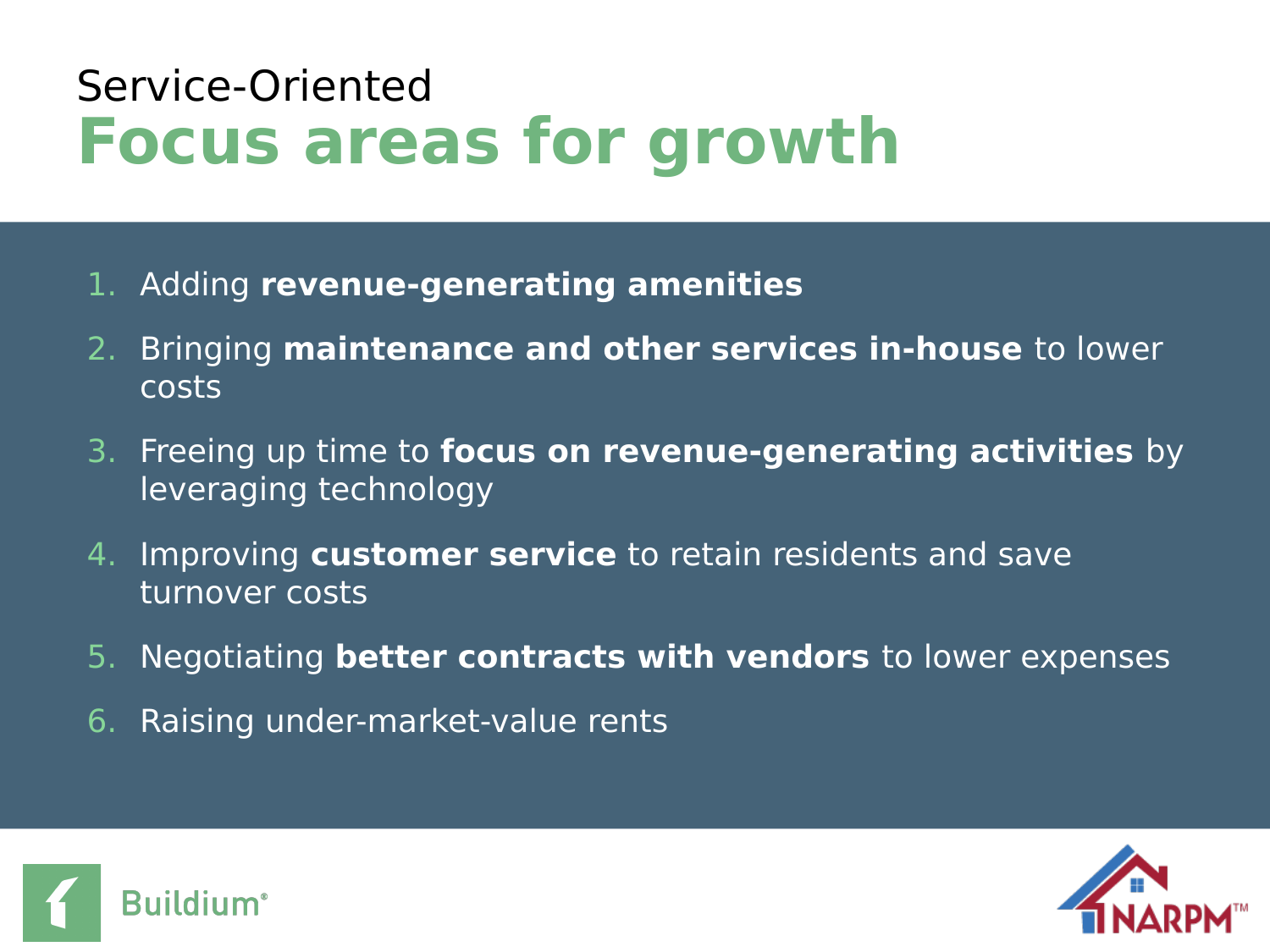

# Service-Oriented
Focus areas for growth

Adding revenue-generating amenities
Bringing maintenance and other services in-house to lower costs
Freeing up time to focus on revenue-generating activities by leveraging technology
Improving customer service to retain residents and save turnover costs
Negotiating better contracts with vendors to lower expenses
Raising under-market-value rents